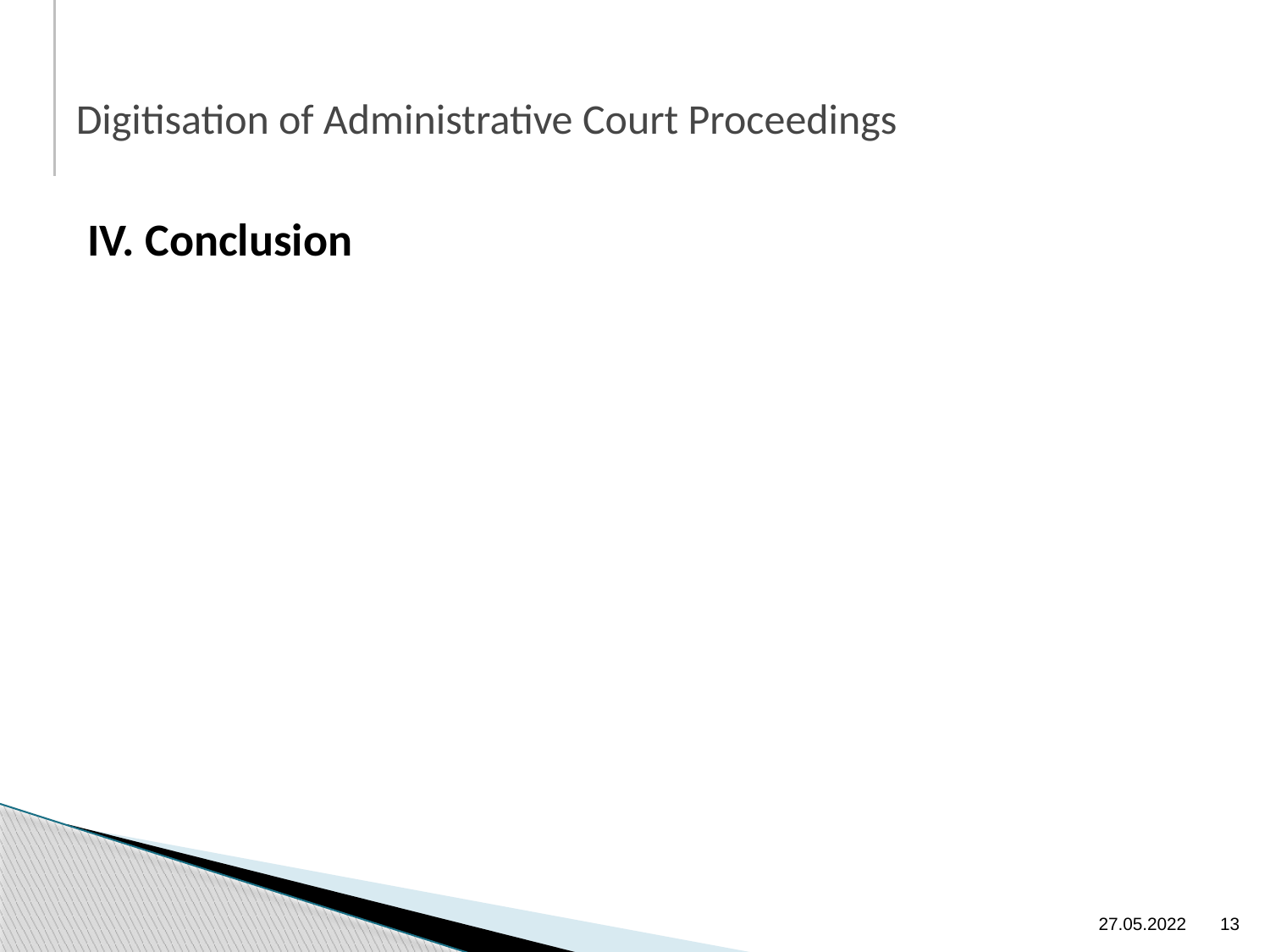

Digitisation of Administrative Court Proceedings

IV. Conclusion
27.05.2022
13